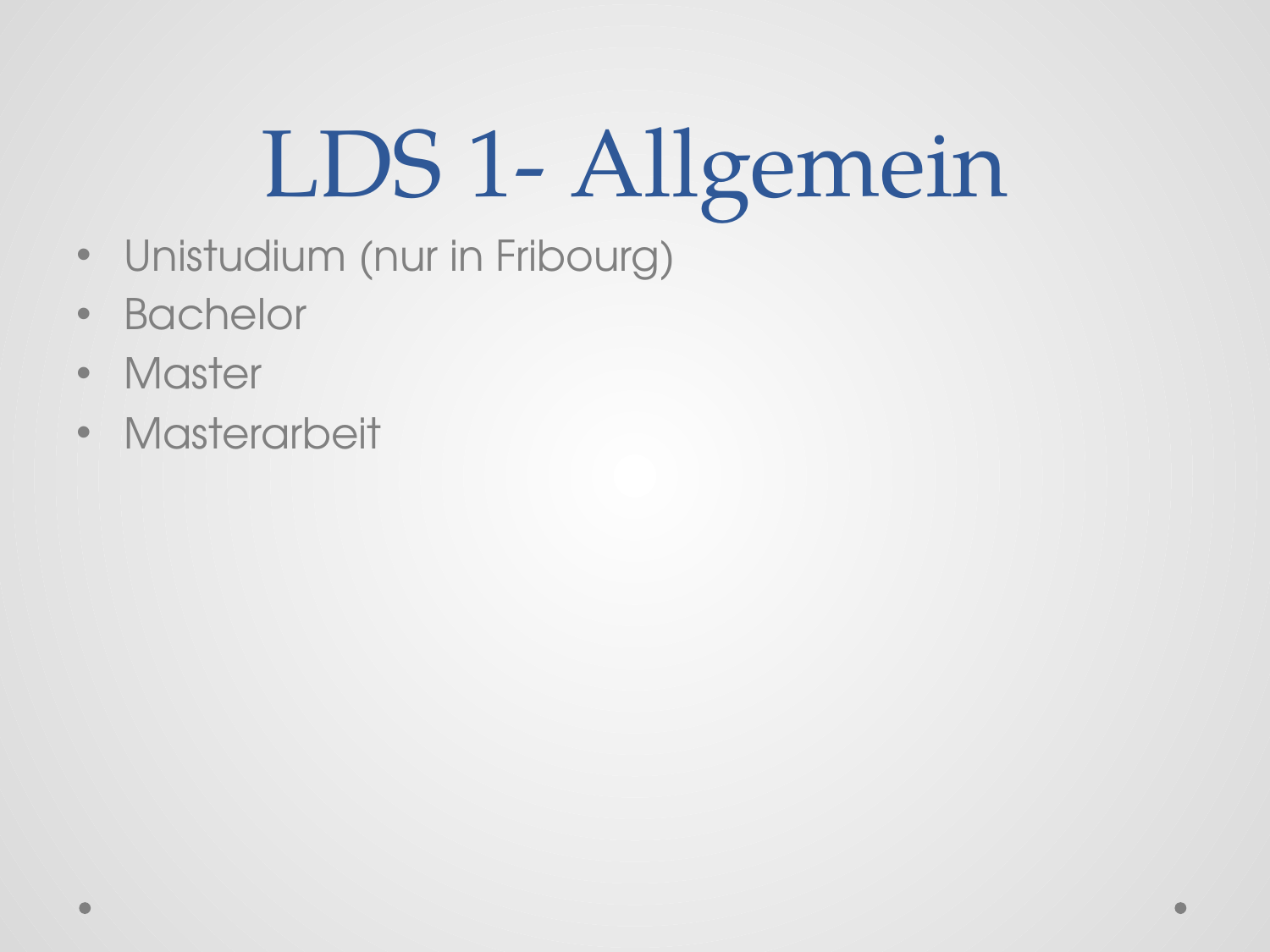

# LDS 1- Allgemein
Unistudium (nur in Fribourg)
Bachelor
Master
Masterarbeit